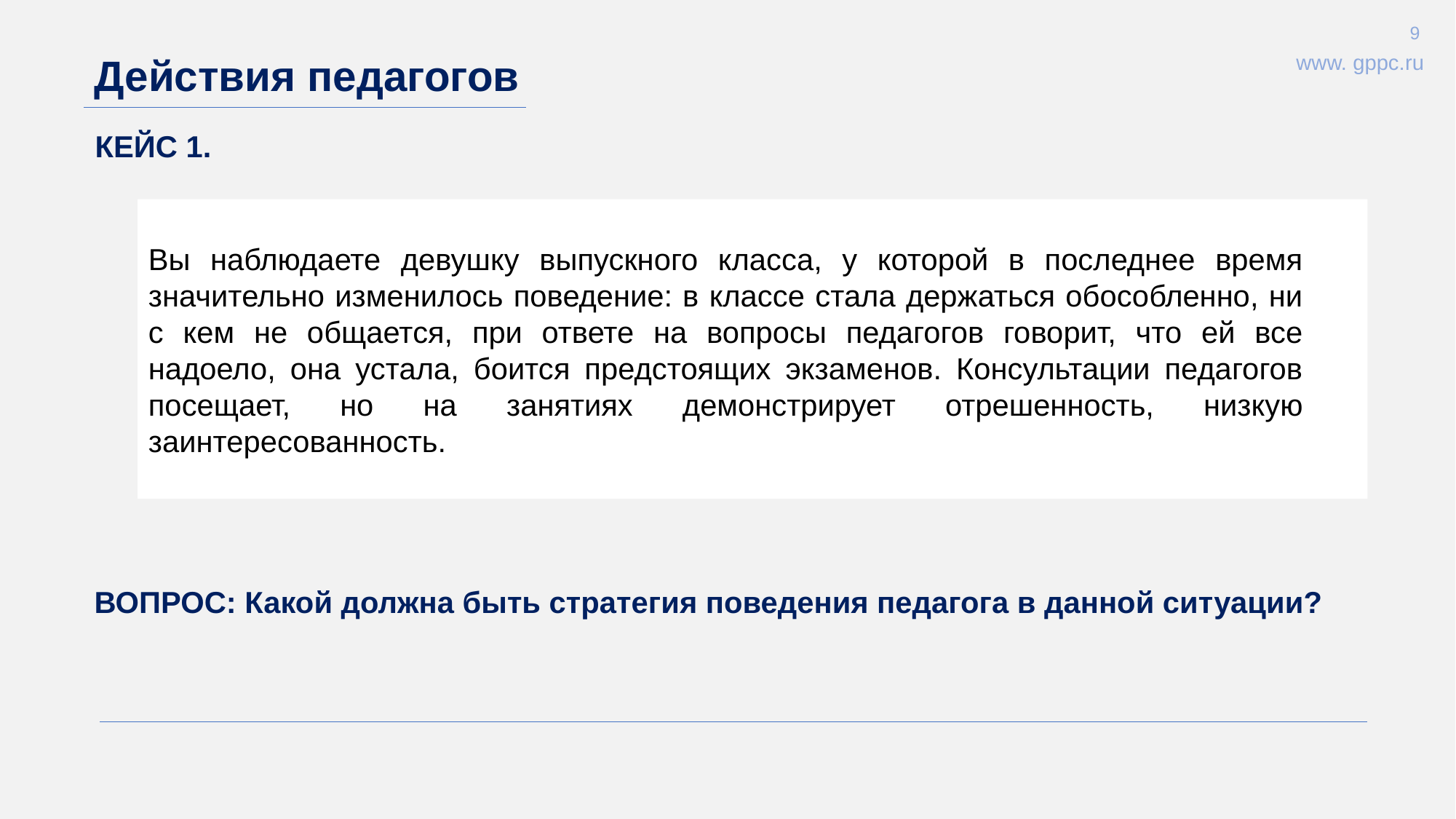

9
Действия педагогов
www. gppc.ru
КЕЙС 1.
Вы наблюдаете девушку выпускного класса, у которой в последнее время значительно изменилось поведение: в классе стала держаться обособленно, ни с кем не общается, при ответе на вопросы педагогов говорит, что ей все надоело, она устала, боится предстоящих экзаменов. Консультации педагогов посещает, но на занятиях демонстрирует отрешенность, низкую заинтересованность.
ВОПРОС: Какой должна быть стратегия поведения педагога в данной ситуации?